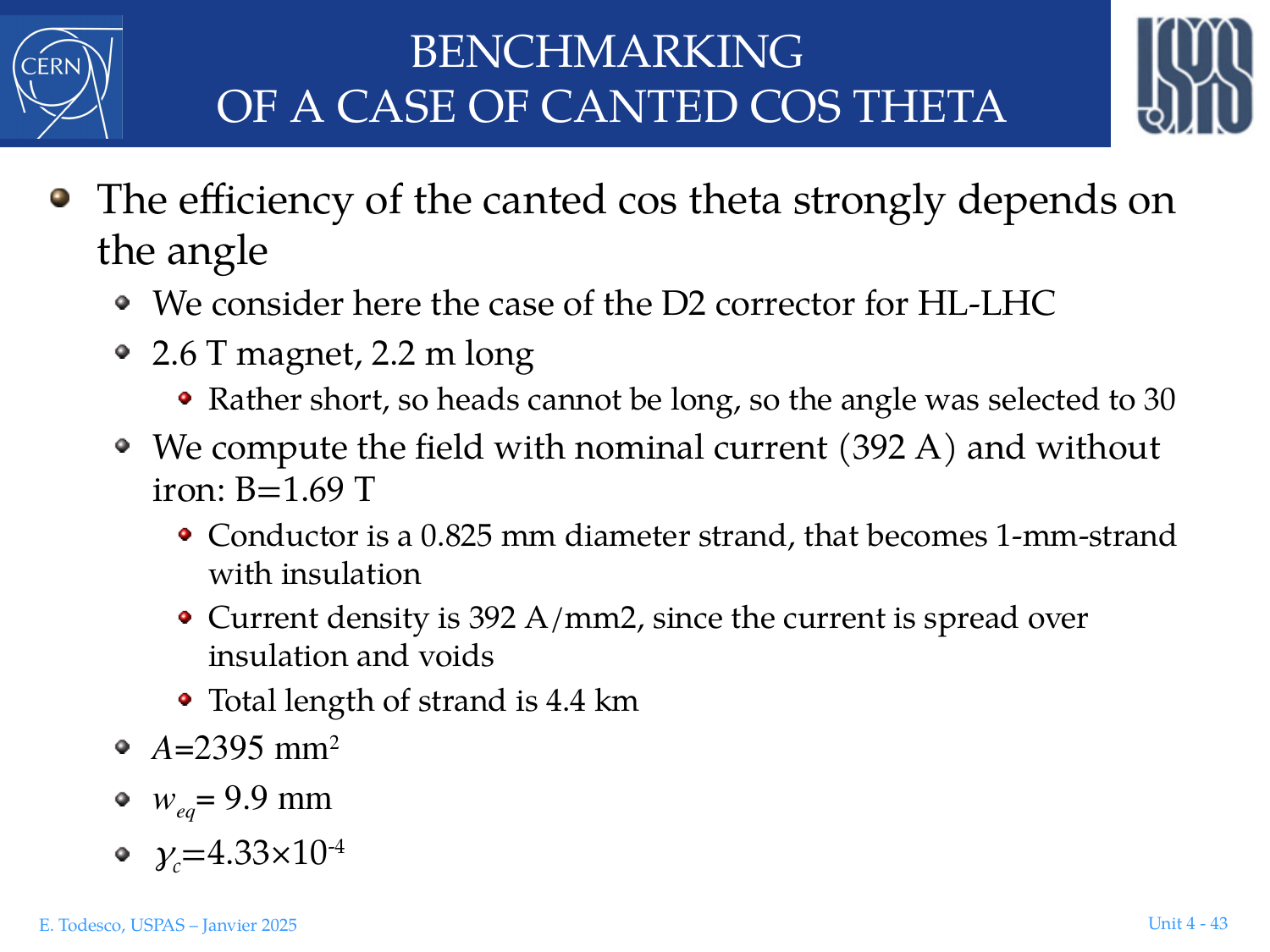

# BENCHMARKING OF A CASE OF CANTED COS THETA
The efficiency of the canted cos theta strongly depends on the angle
We consider here the case of the D2 corrector for HL-LHC
2.6 T magnet, 2.2 m long
Rather short, so heads cannot be long, so the angle was selected to 30
We compute the field with nominal current (392 A) and without iron: B=1.69 T
Conductor is a 0.825 mm diameter strand, that becomes 1-mm-strand with insulation
Current density is 392 A/mm2, since the current is spread over insulation and voids
Total length of strand is 4.4 km
A=2395 mm2
weq= 9.9 mm
γc=4.33×10-4

Unit 4 - 43